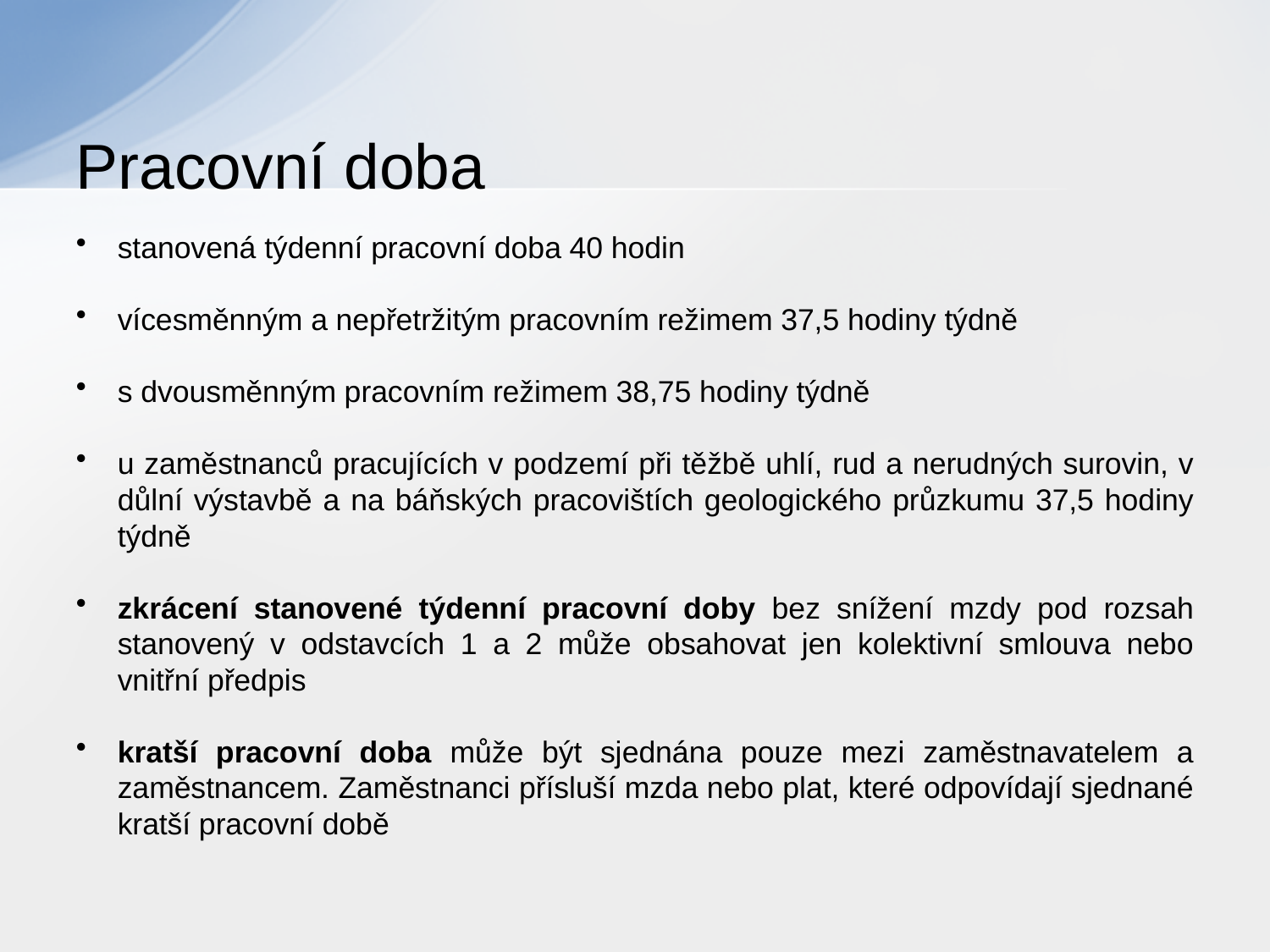

# Pracovní doba
stanovená týdenní pracovní doba 40 hodin

vícesměnným a nepřetržitým pracovním režimem 37,5 hodiny týdně

s dvousměnným pracovním režimem 38,75 hodiny týdně

u zaměstnanců pracujících v podzemí při těžbě uhlí, rud a nerudných surovin, v důlní výstavbě a na báňských pracovištích geologického průzkumu 37,5 hodiny týdně

zkrácení stanovené týdenní pracovní doby bez snížení mzdy pod rozsah stanovený v odstavcích 1 a 2 může obsahovat jen kolektivní smlouva nebo vnitřní předpis

kratší pracovní doba může být sjednána pouze mezi zaměstnavatelem a zaměstnancem. Zaměstnanci přísluší mzda nebo plat, které odpovídají sjednané kratší pracovní době